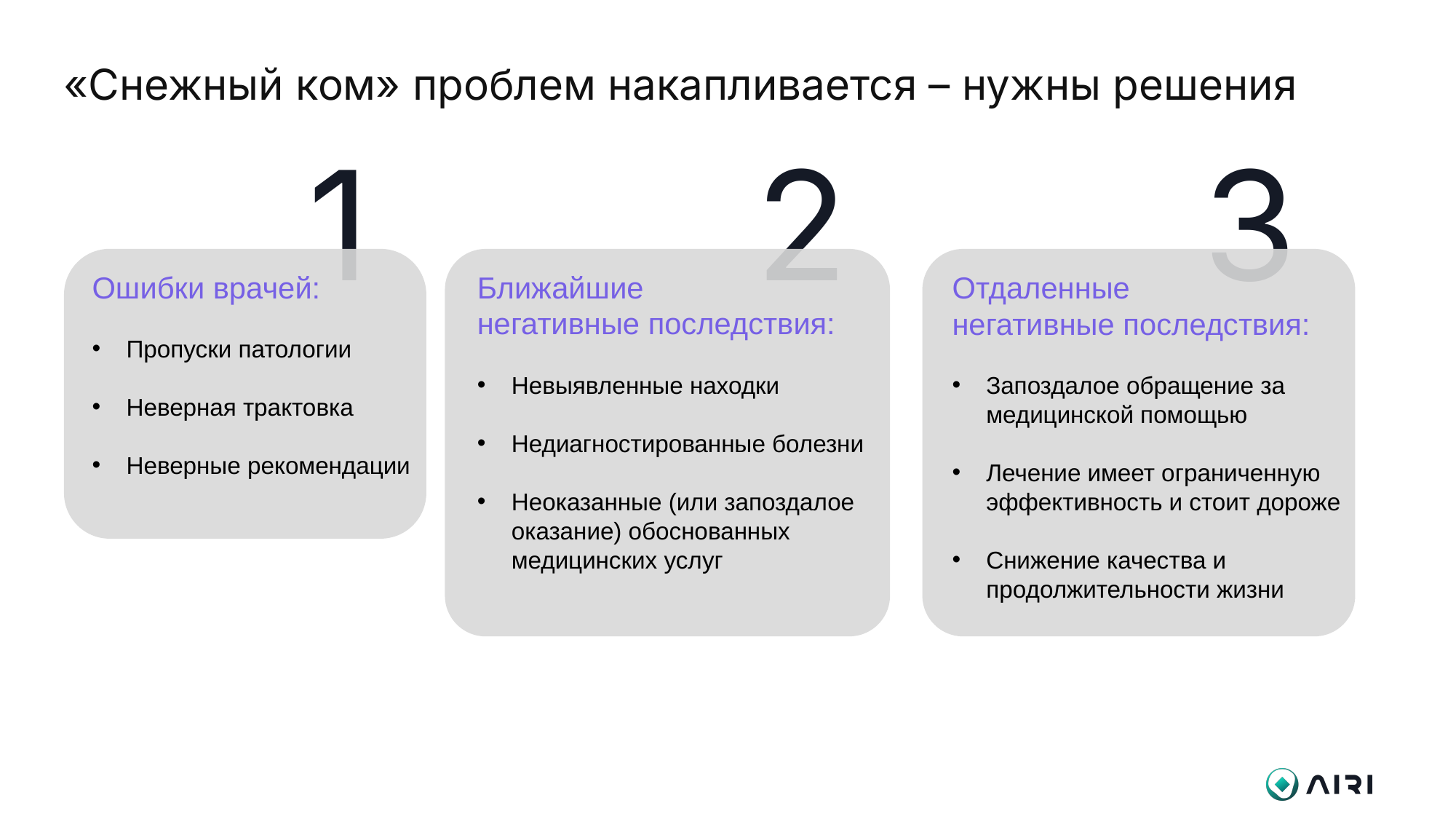

«Снежный ком» проблем накапливается – нужны решения
1
2
3

Ошибки врачей:
Пропуски патологии

Неверная трактовка

Неверные рекомендации
Ближайшие
негативные последствия:
Невыявленные находки

Недиагностированные болезни
Неоказанные (или запоздалое оказание) обоснованных медицинских услуг
Отдаленные
негативные последствия:
Запоздалое обращение за медицинской помощью

Лечение имеет ограниченную эффективность и стоит дороже

Снижение качества и продолжительности жизни